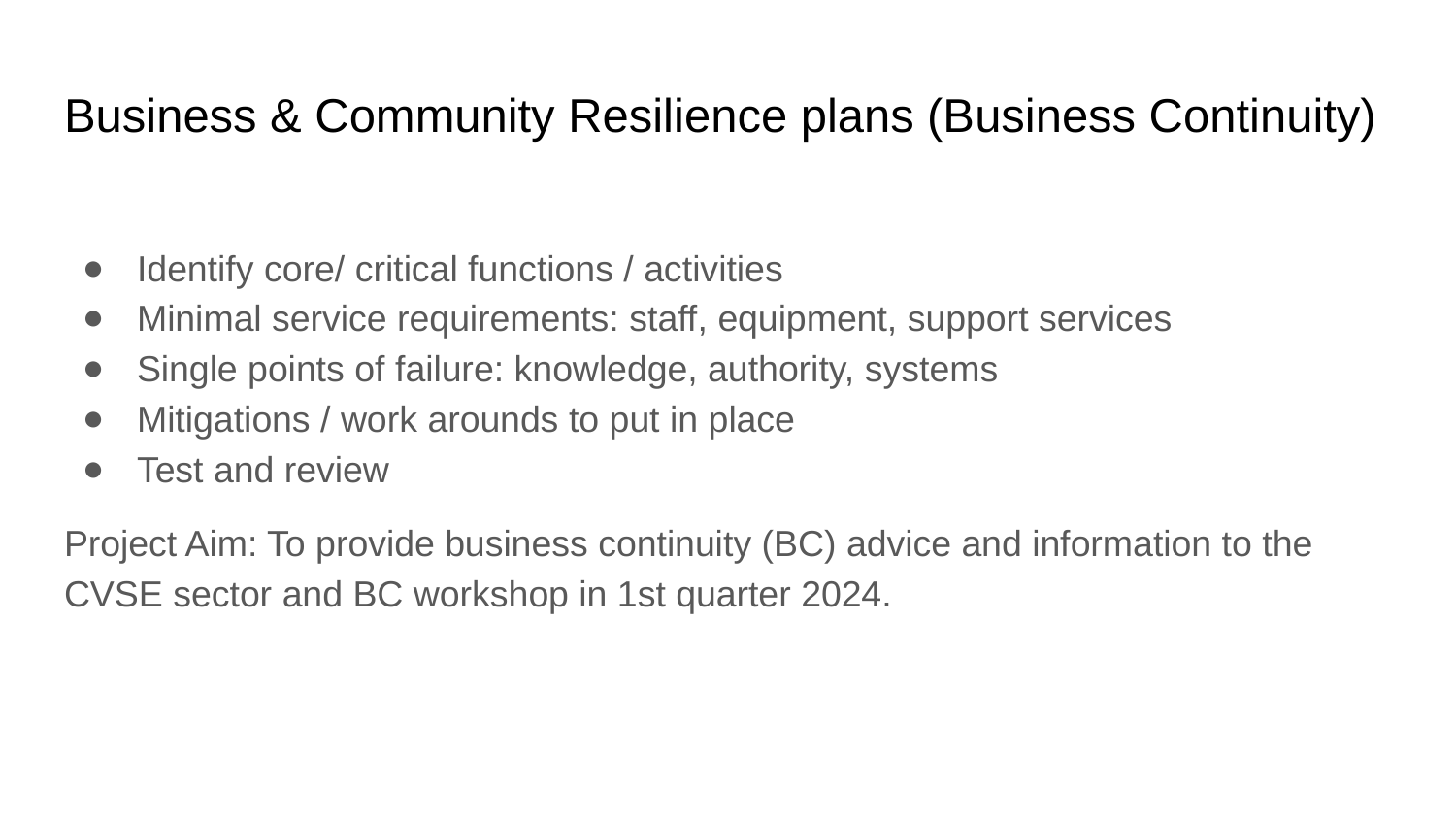

# Business & Community Resilience plans (Business Continuity)
Identify core/ critical functions / activities
Minimal service requirements: staff, equipment, support services
Single points of failure: knowledge, authority, systems
Mitigations / work arounds to put in place
Test and review
Project Aim: To provide business continuity (BC) advice and information to the CVSE sector and BC workshop in 1st quarter 2024.